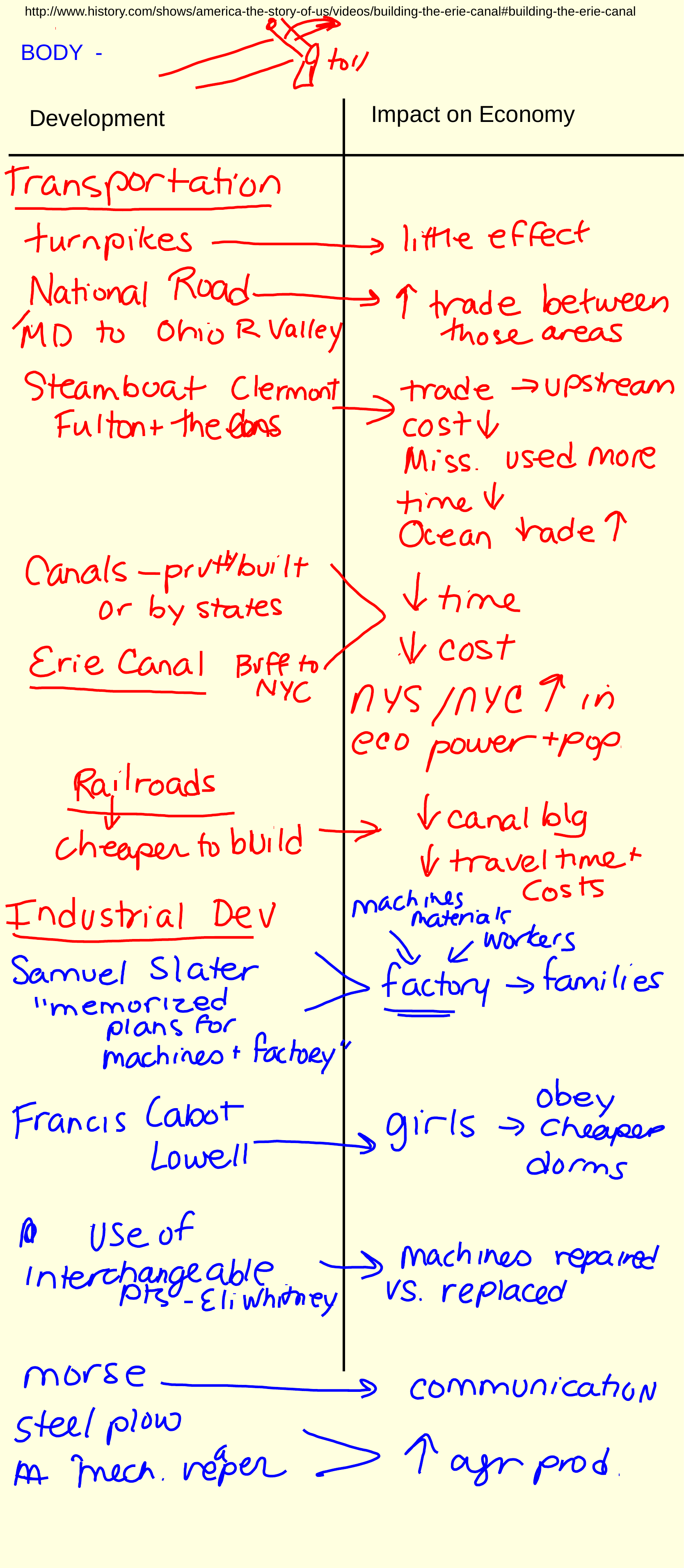

http://www.history.com/shows/america-the-story-of-us/videos/building-the-erie-canal#building-the- erie-canal

BODY  -
Impact on Economy
Development